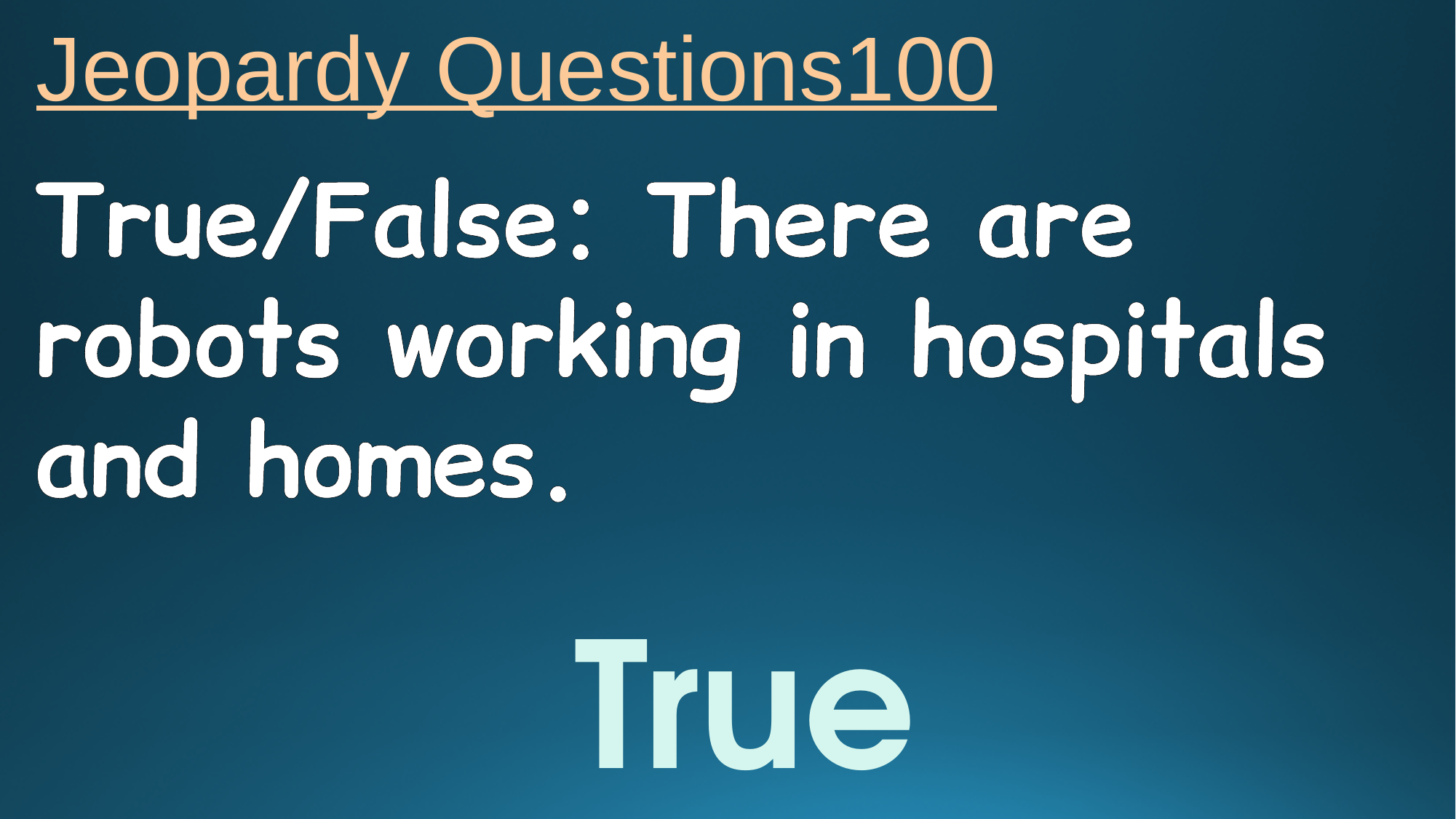

# Jeopardy Questions100
True/False: There are robots working in hospitals and homes.
True